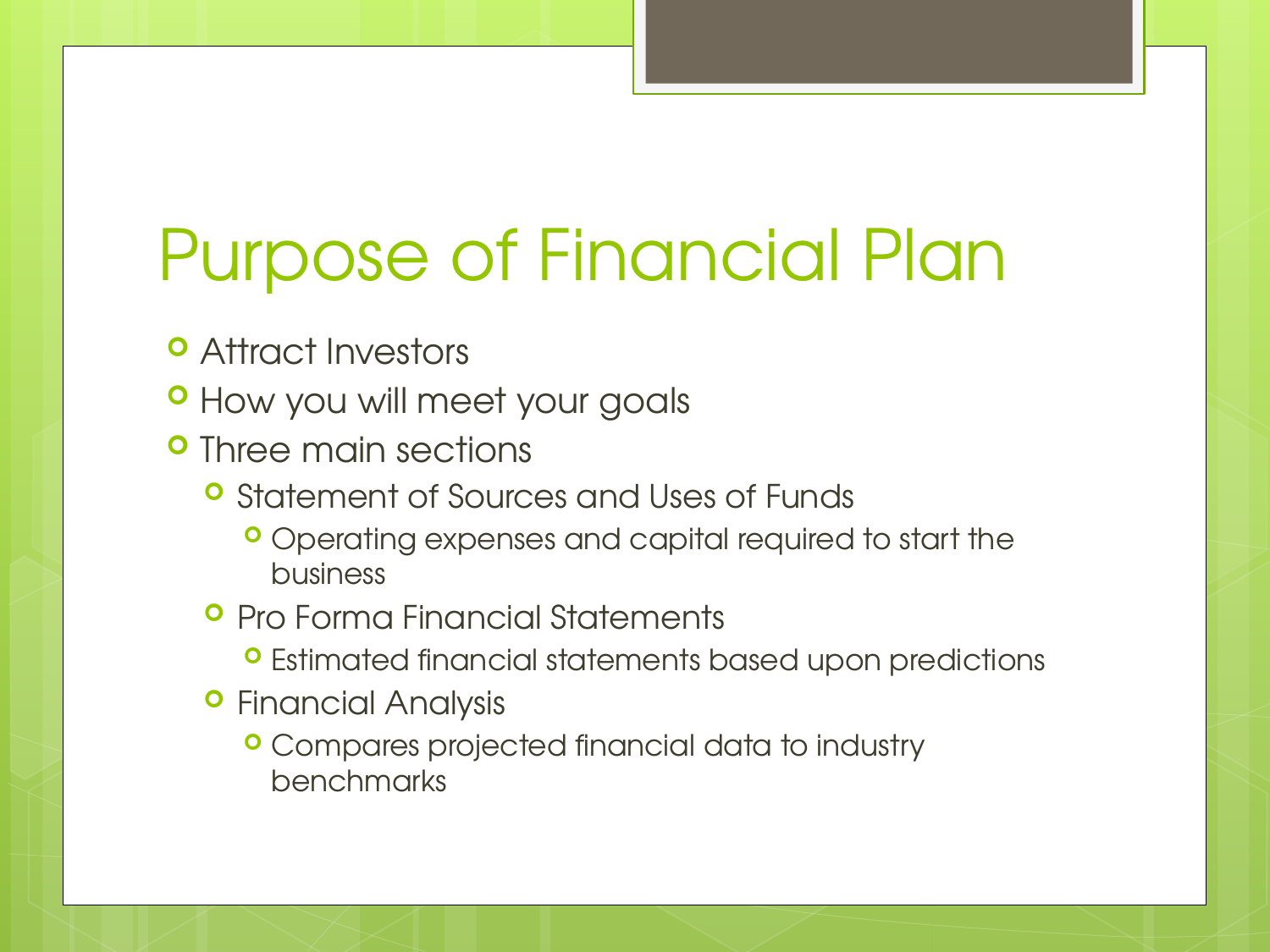

# Purpose of Financial Plan
Attract Investors
How you will meet your goals
Three main sections
Statement of Sources and Uses of Funds
Operating expenses and capital required to start the business
Pro Forma Financial Statements
Estimated financial statements based upon predictions
Financial Analysis
Compares projected financial data to industry benchmarks